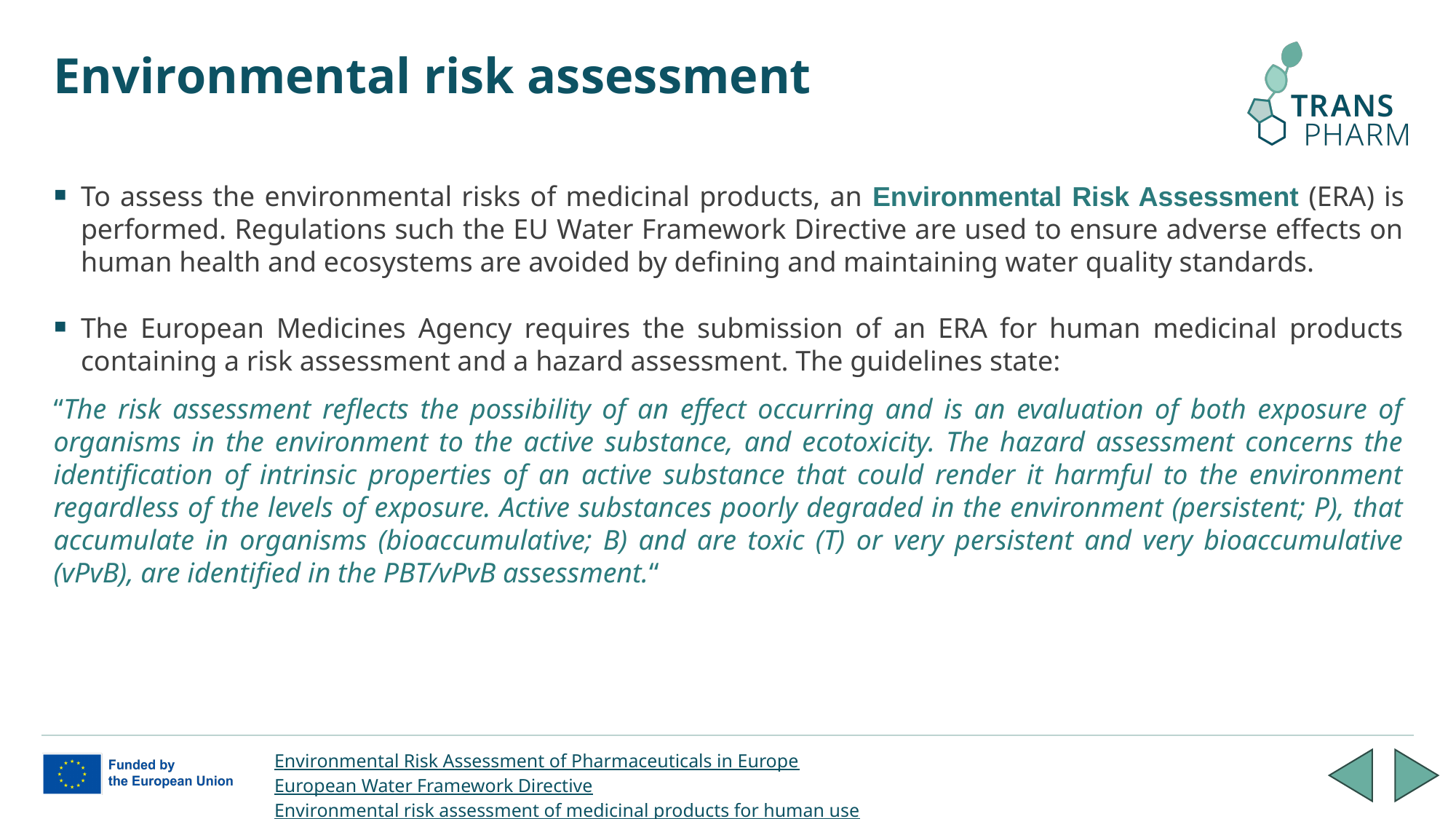

# Environmental risk assessment
To assess the environmental risks of medicinal products, an Environmental Risk Assessment (ERA) is performed. Regulations such the EU Water Framework Directive are used to ensure adverse effects on human health and ecosystems are avoided by defining and maintaining water quality standards.
The European Medicines Agency requires the submission of an ERA for human medicinal products containing a risk assessment and a hazard assessment. The guidelines state:
“The risk assessment reflects the possibility of an effect occurring and is an evaluation of both exposure of organisms in the environment to the active substance, and ecotoxicity. The hazard assessment concerns the identification of intrinsic properties of an active substance that could render it harmful to the environment regardless of the levels of exposure. Active substances poorly degraded in the environment (persistent; P), that accumulate in organisms (bioaccumulative; B) and are toxic (T) or very persistent and very bioaccumulative (vPvB), are identified in the PBT/vPvB assessment.“

Environmental Risk Assessment of Pharmaceuticals in Europe
European Water Framework Directive
Environmental risk assessment of medicinal products for human use